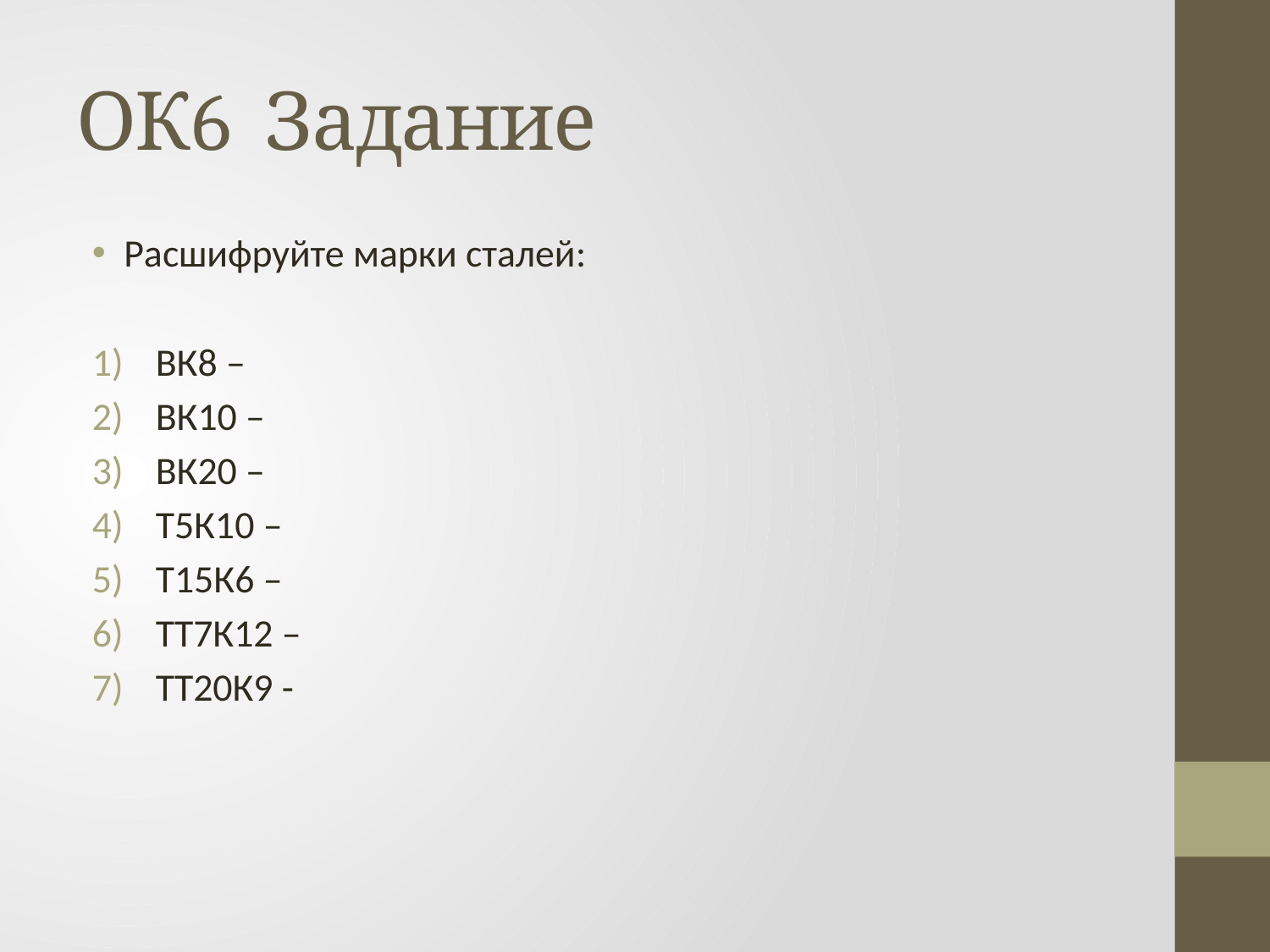

# ОК6  Задание
Расшифруйте марки сталей:

ВК8 –
ВК10 –
ВК20 –
Т5К10 –
Т15К6 –
ТТ7К12 –
ТТ20К9 -